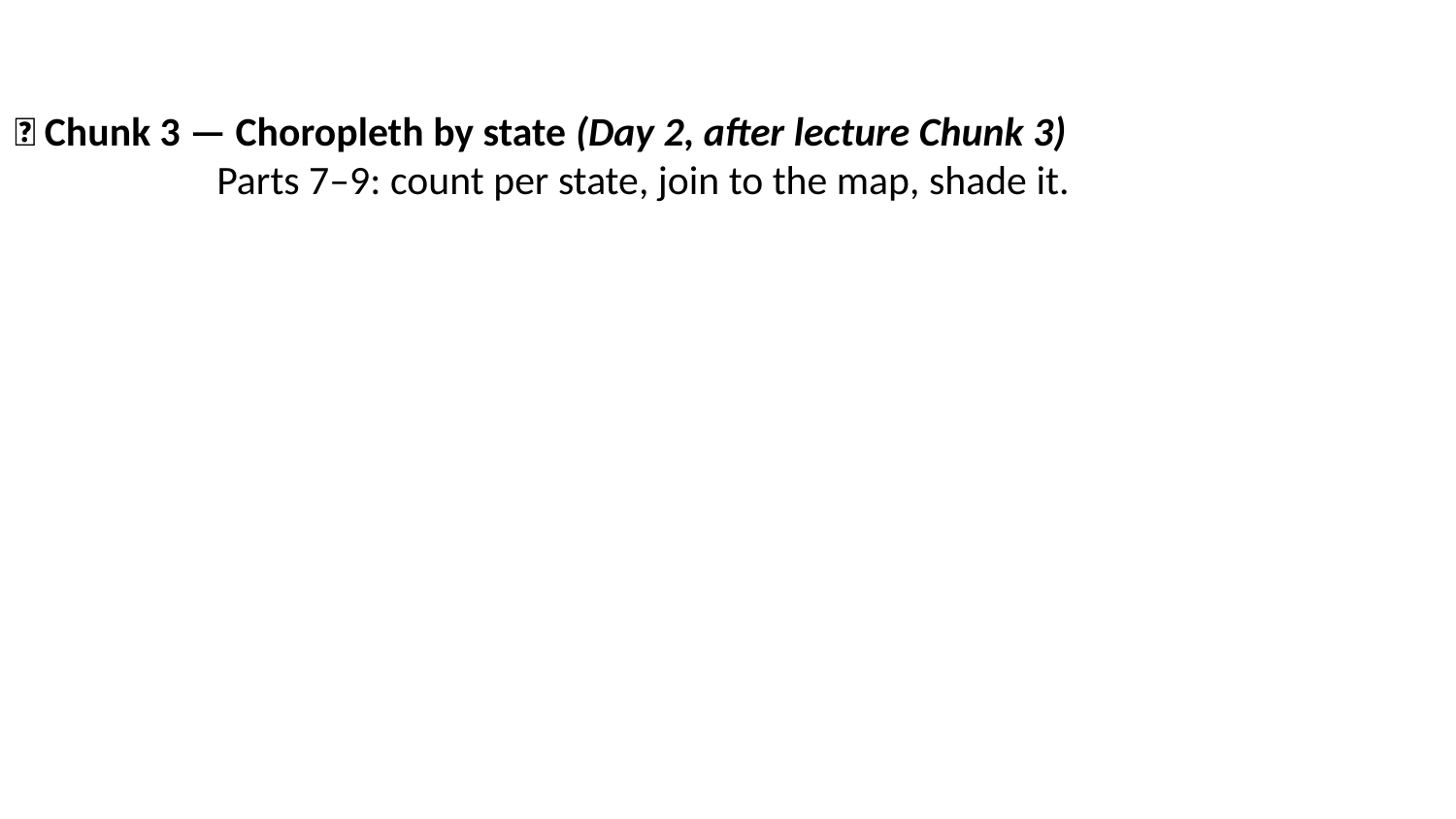

🧩 Chunk 3 — Choropleth by state (Day 2, after lecture Chunk 3)
Parts 7–9: count per state, join to the map, shade it.